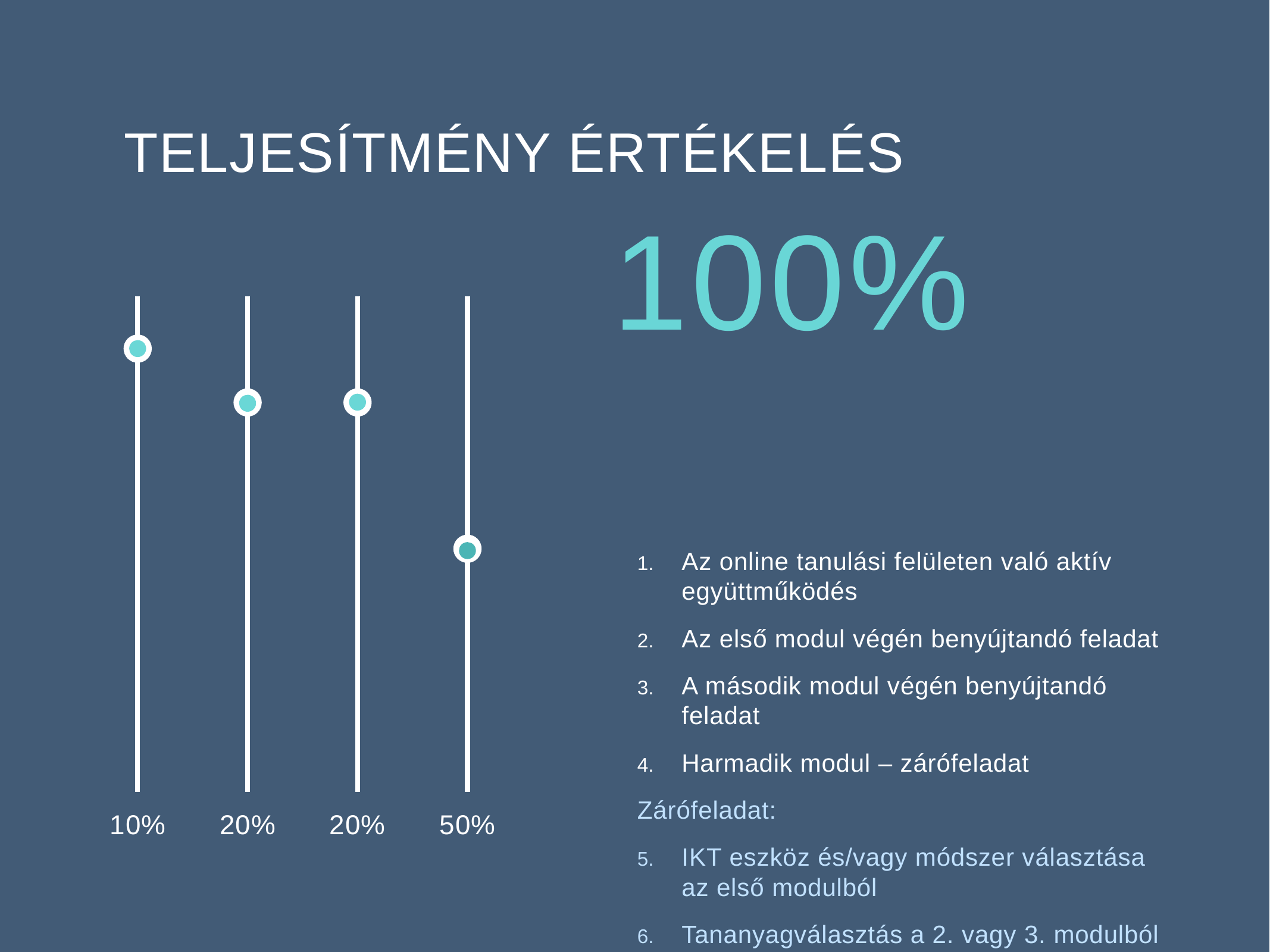

# TELJESÍTMÉNY ÉRTÉKELÉS
100%

Az online tanulási felületen való aktív együttműködés
Az első modul végén benyújtandó feladat
A második modul végén benyújtandó feladat
Harmadik modul – zárófeladat
Zárófeladat:
IKT eszköz és/vagy módszer választása az első modulból
Tananyagválasztás a 2. vagy 3. modulból
Óraterv/tanítás/reflektálás

10%
20%
20%
50%